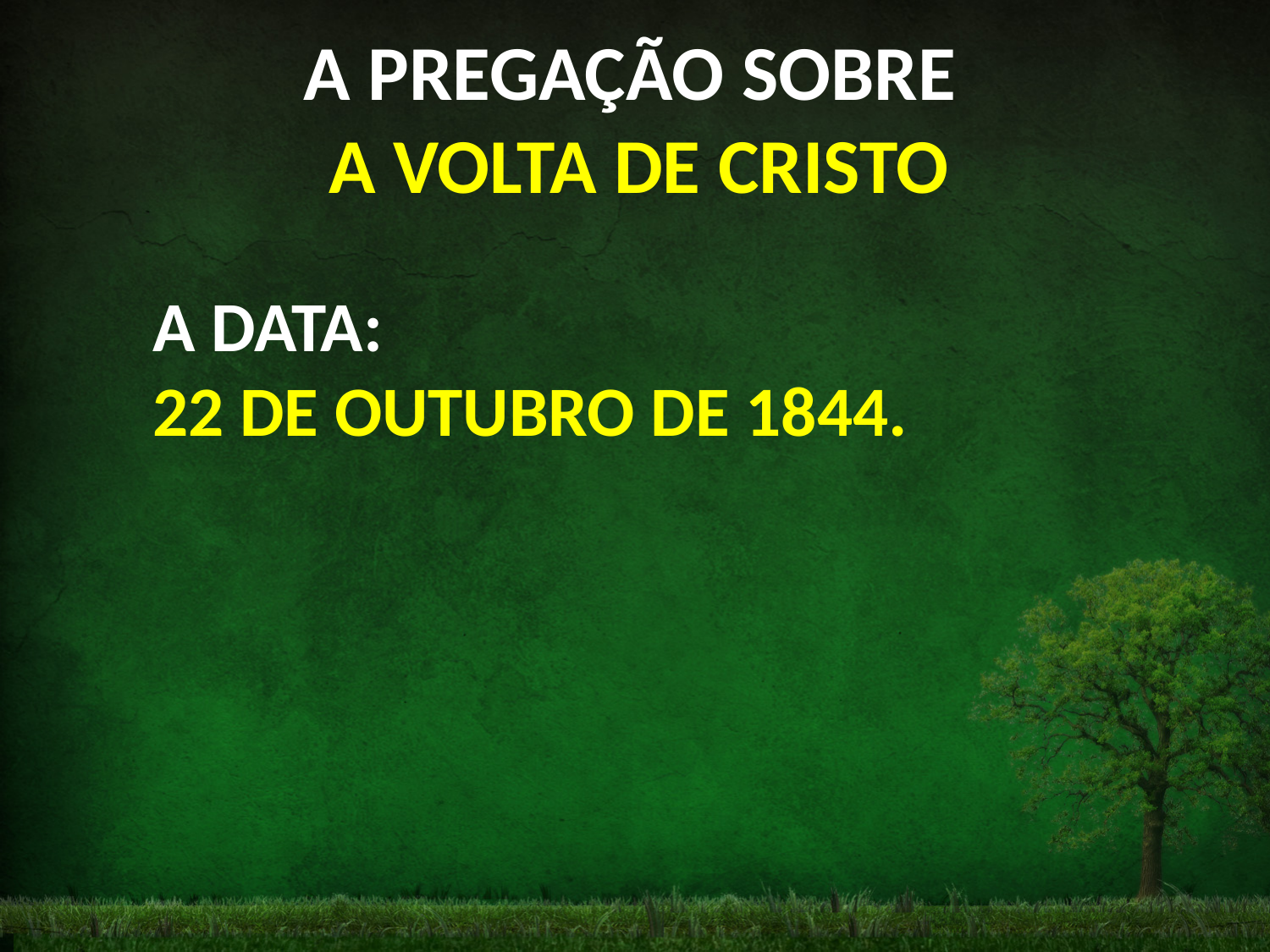

A PREGAÇÃO SOBRE
 A VOLTA DE CRISTO
A DATA:
22 DE OUTUBRO DE 1844.